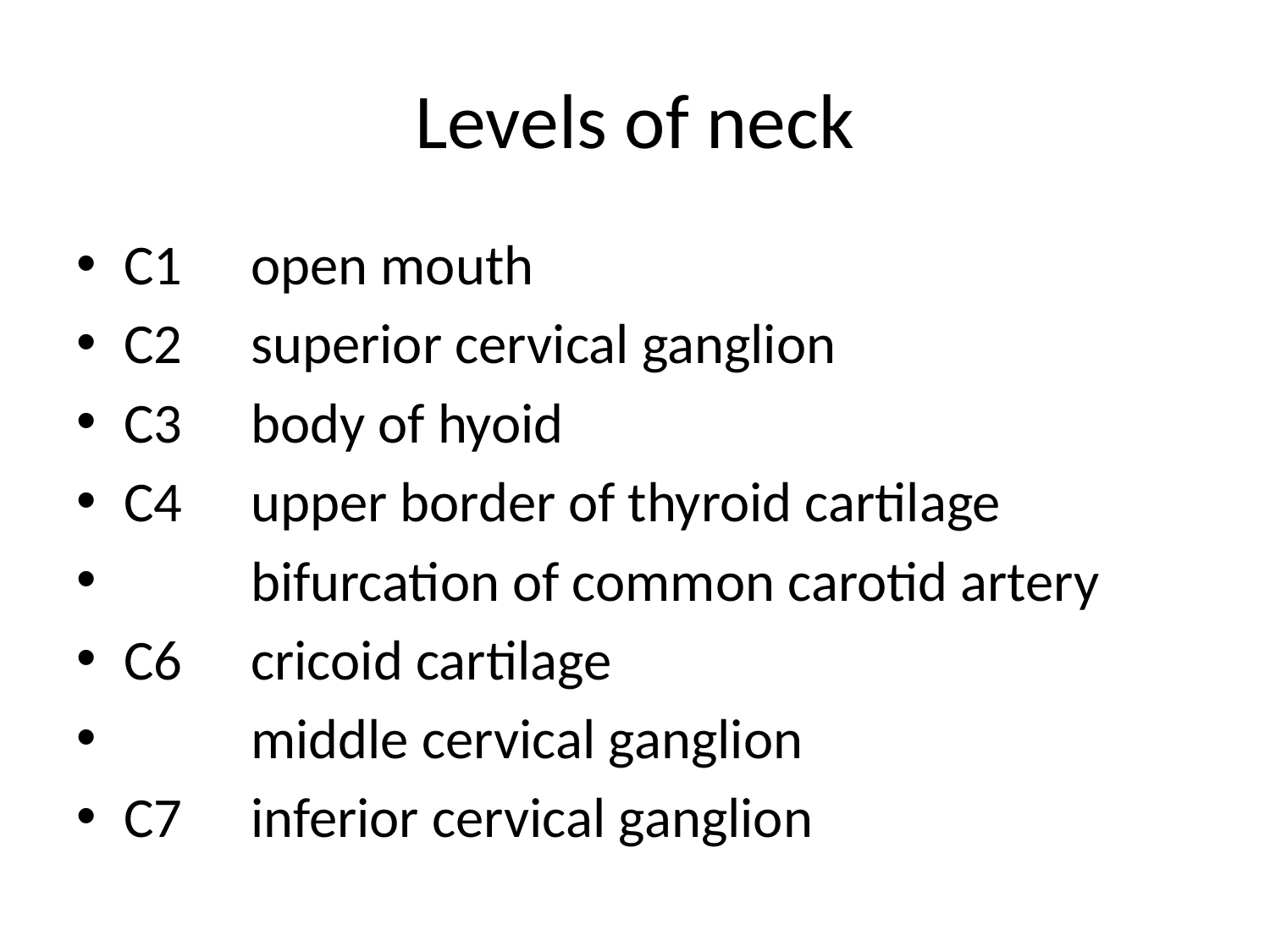

# Levels of neck
C1	open mouth
C2	superior cervical ganglion
C3	body of hyoid
C4	upper border of thyroid cartilage
	bifurcation of common carotid artery
C6	cricoid cartilage
	middle cervical ganglion
C7	inferior cervical ganglion